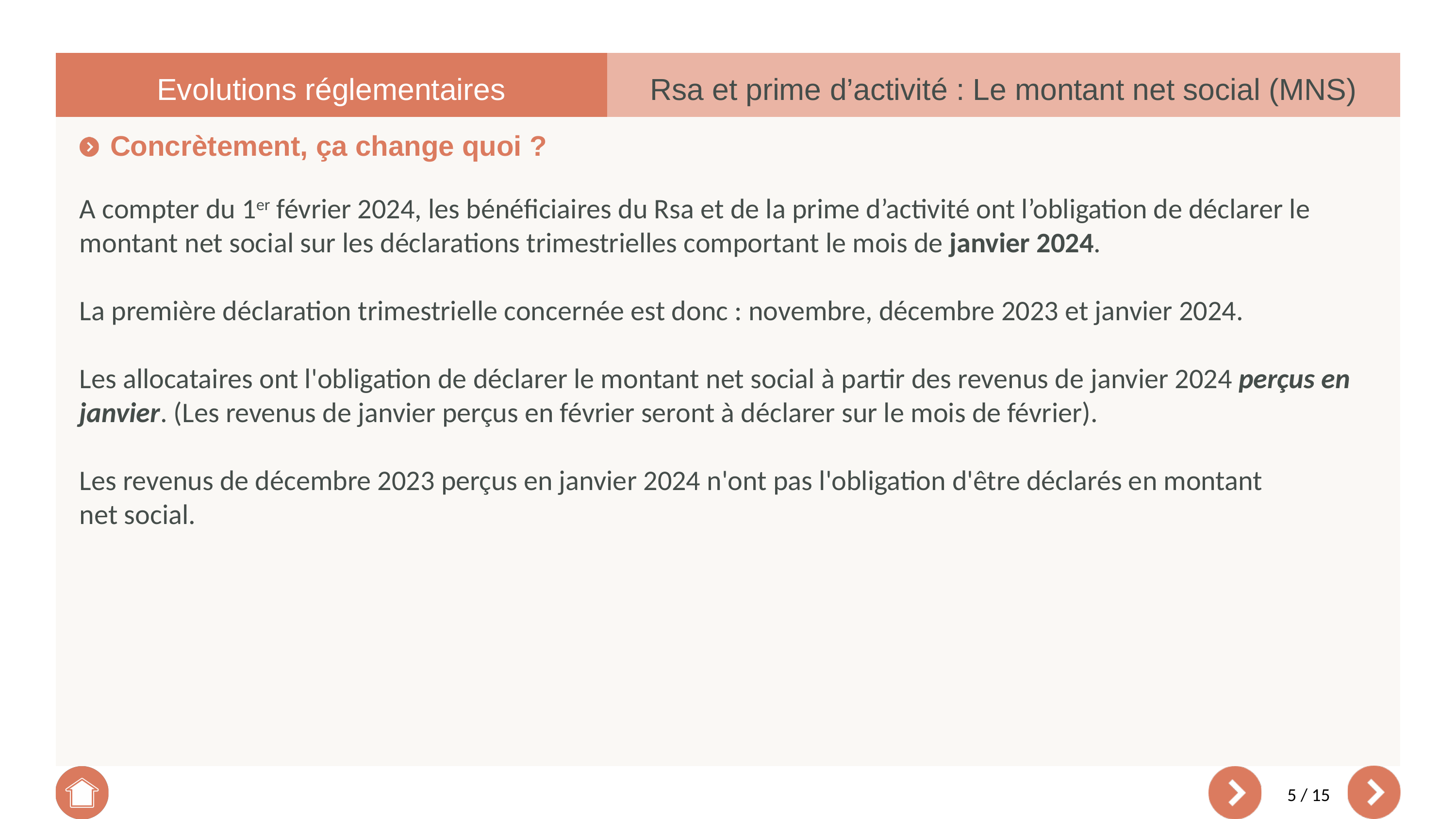

Evolutions réglementaires
Rsa et prime d’activité : Le montant net social (MNS)
Concrètement, ça change quoi ?

A compter du 1er février 2024, les bénéficiaires du Rsa et de la prime d’activité ont l’obligation de déclarer le montant net social sur les déclarations trimestrielles comportant le mois de janvier 2024.

La première déclaration trimestrielle concernée est donc : novembre, décembre 2023 et janvier 2024.

Les allocataires ont l'obligation de déclarer le montant net social à partir des revenus de janvier 2024 perçus en janvier. (Les revenus de janvier perçus en février seront à déclarer sur le mois de février).

Les revenus de décembre 2023 perçus en janvier 2024 n'ont pas l'obligation d'être déclarés en montant net social.

5 / 15